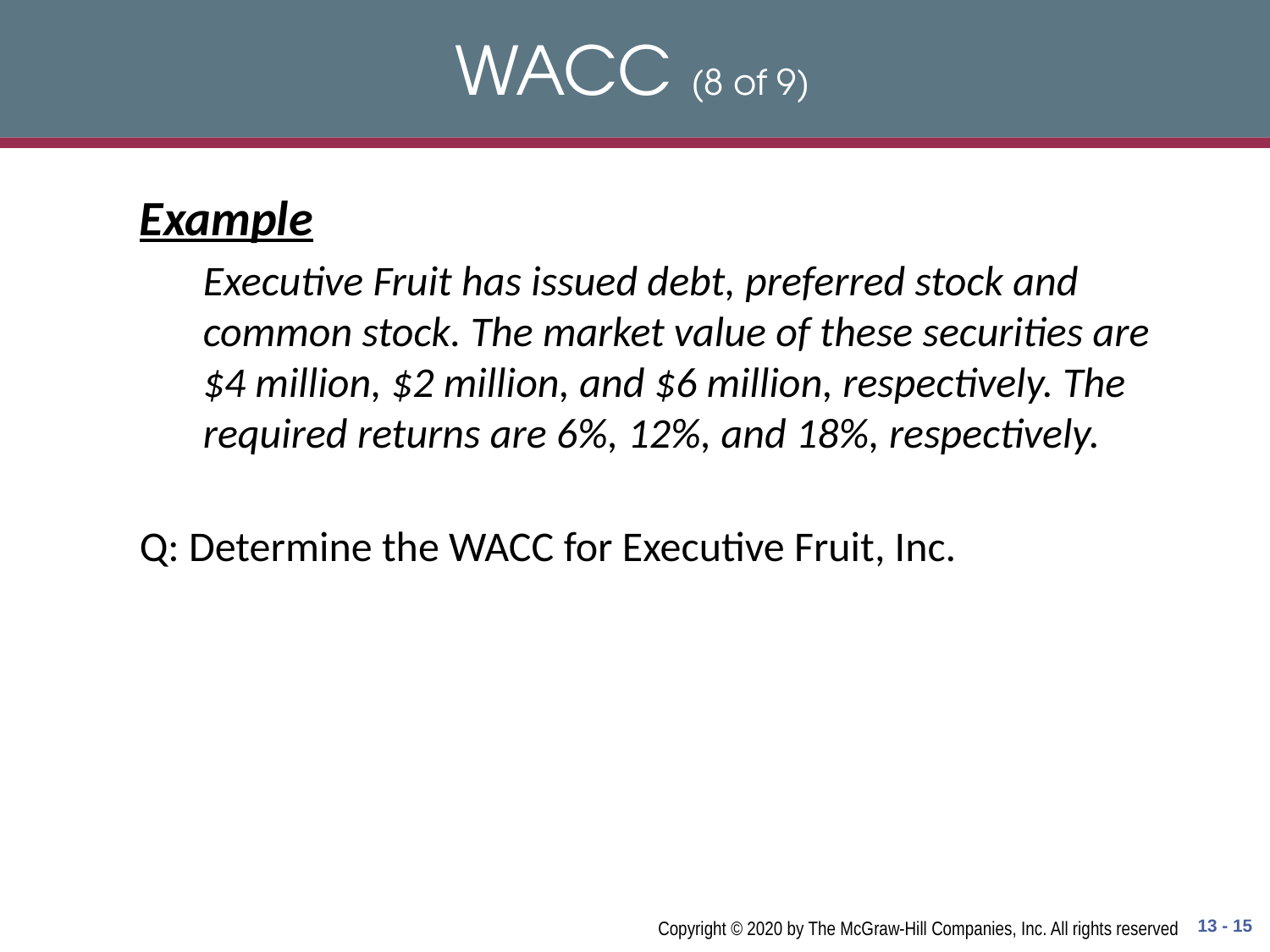

# WACC (8 of 9)
Example
Executive Fruit has issued debt, preferred stock and common stock. The market value of these securities are $4 million, $2 million, and $6 million, respectively. The required returns are 6%, 12%, and 18%, respectively.

Q: Determine the WACC for Executive Fruit, Inc.